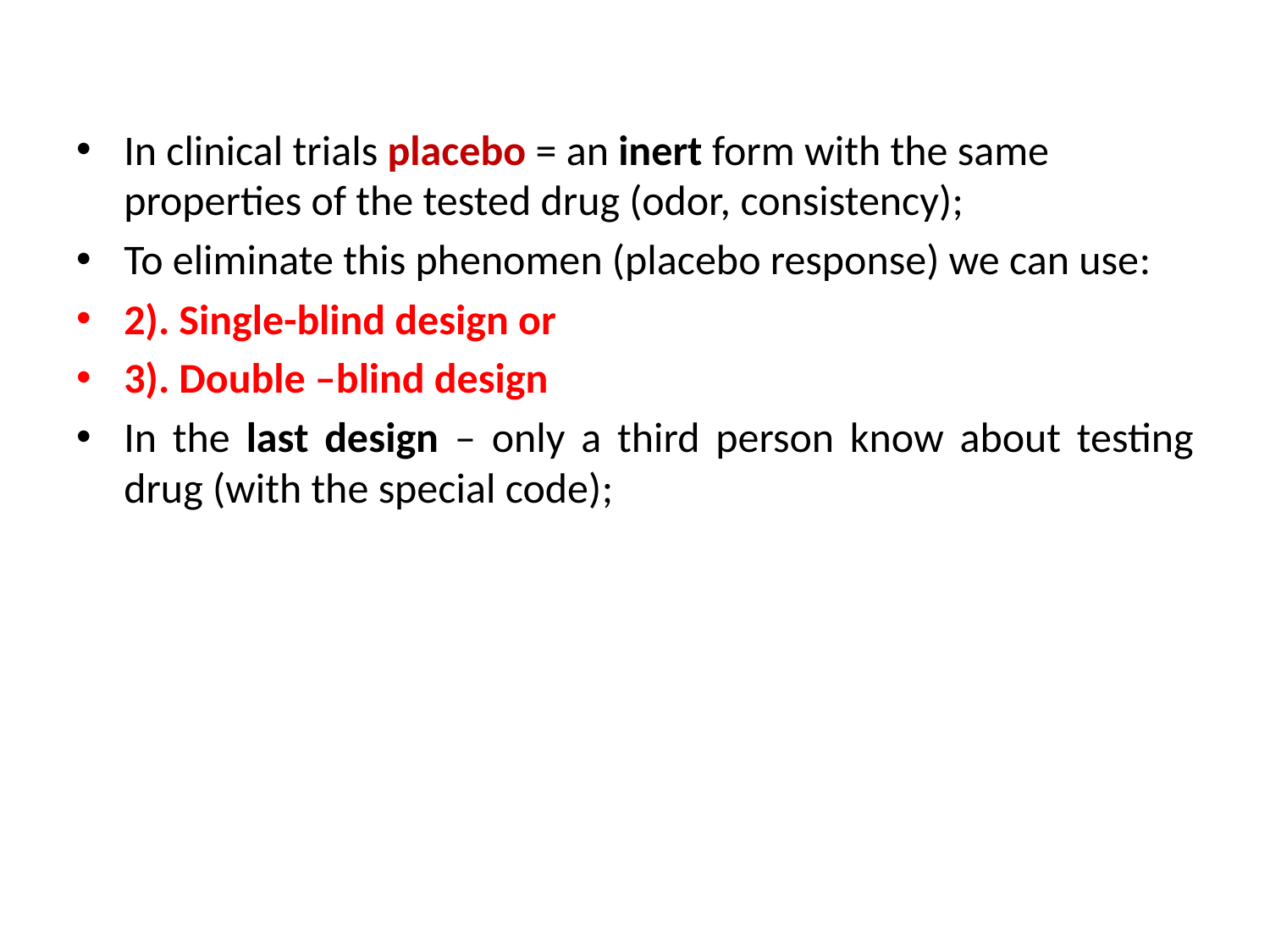

#
In clinical trials placebo = an inert form with the same properties of the tested drug (odor, consistency);
To eliminate this phenomen (placebo response) we can use:
2). Single-blind design or
3). Double –blind design
In the last design – only a third person know about testing drug (with the special code);